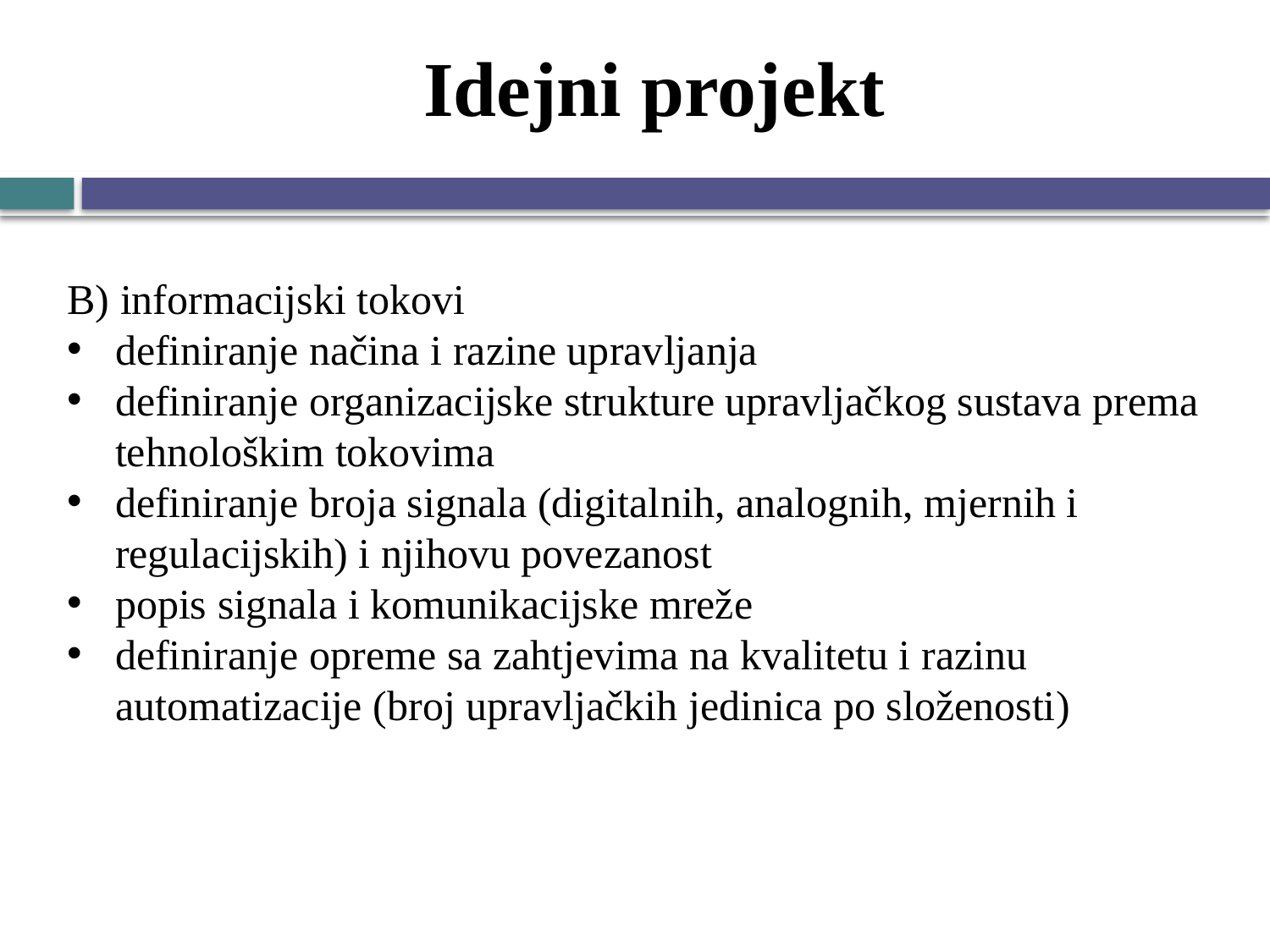

# Idejni projekt
B) informacijski tokovi
definiranje načina i razine upravljanja
definiranje organizacijske strukture upravljačkog sustava prema tehnološkim tokovima
definiranje broja signala (digitalnih, analognih, mjernih i regulacijskih) i njihovu povezanost
popis signala i komunikacijske mreže
definiranje opreme sa zahtjevima na kvalitetu i razinu automatizacije (broj upravljačkih jedinica po složenosti)